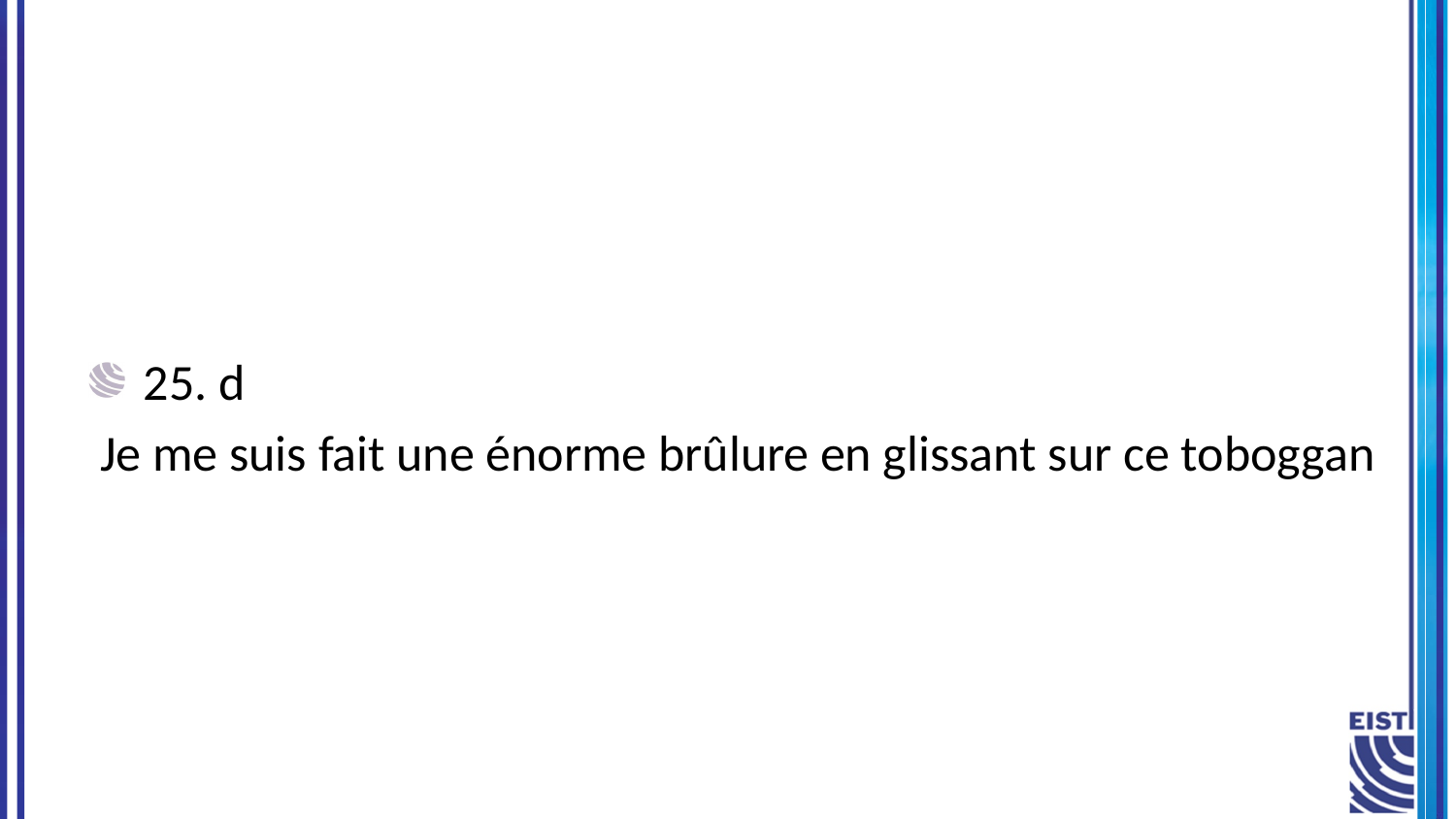

25. d
 Je me suis fait une énorme brûlure en glissant sur ce toboggan